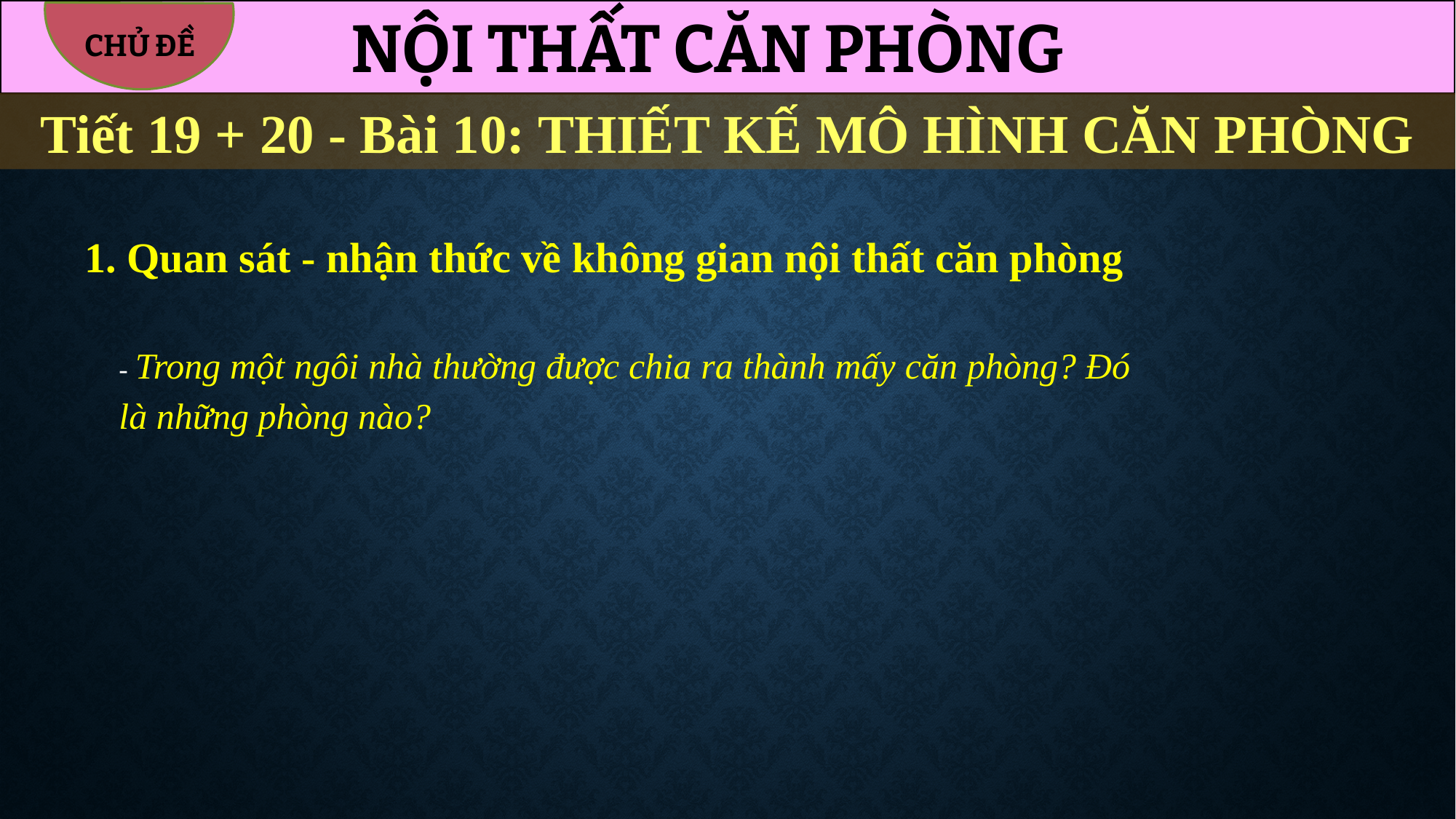

NỘI THẤT CĂN PHÒNG

CHỦ ĐỀ
Tiết 19 + 20 - Bài 10: THIẾT KẾ MÔ HÌNH CĂN PHÒNG
1. Quan sát - nhận thức về không gian nội thất căn phòng
- Trong một ngôi nhà thường được chia ra thành mấy căn phòng? Đó là những phòng nào?